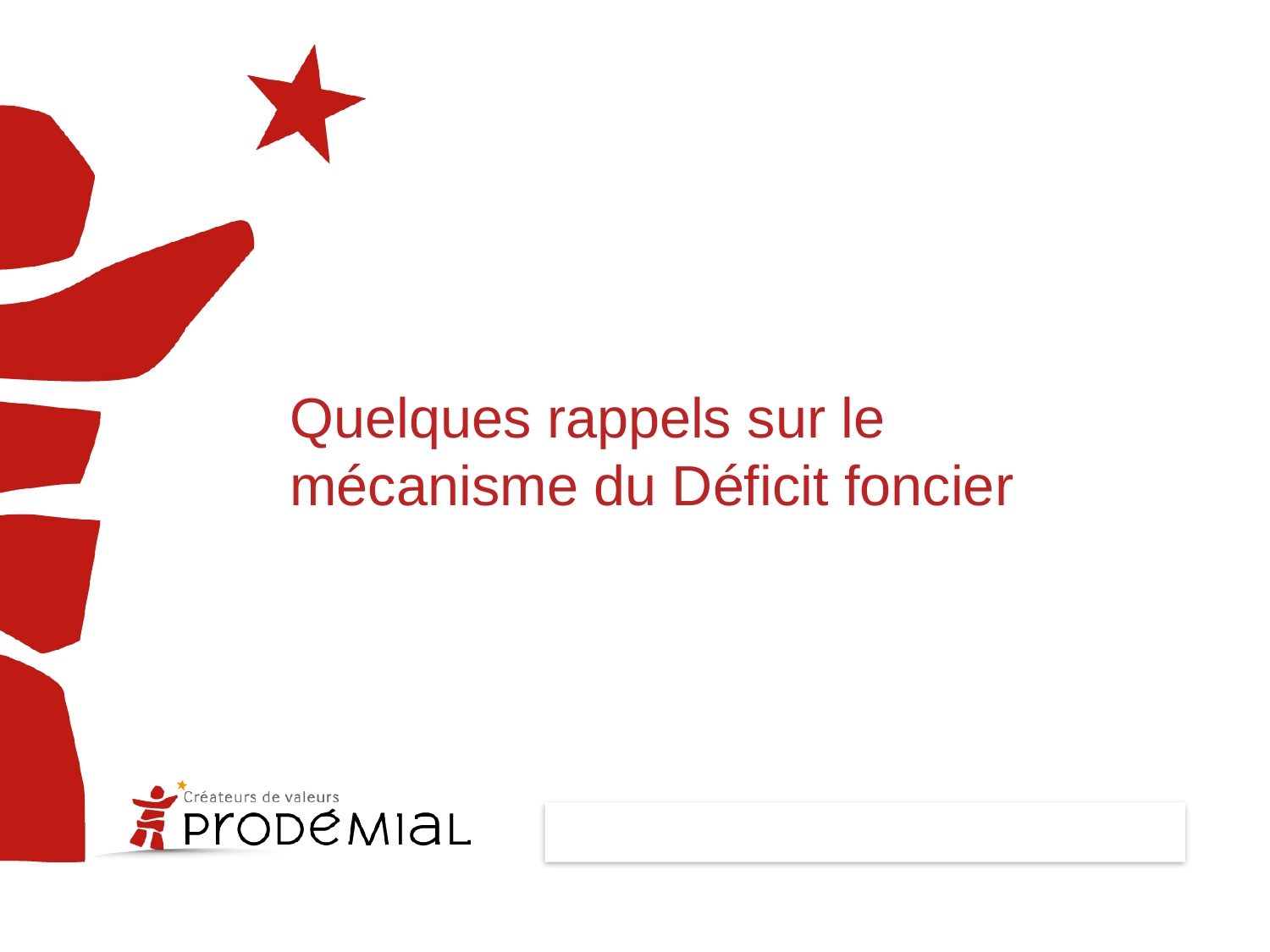

# Quelques rappels sur le mécanisme du Déficit foncier